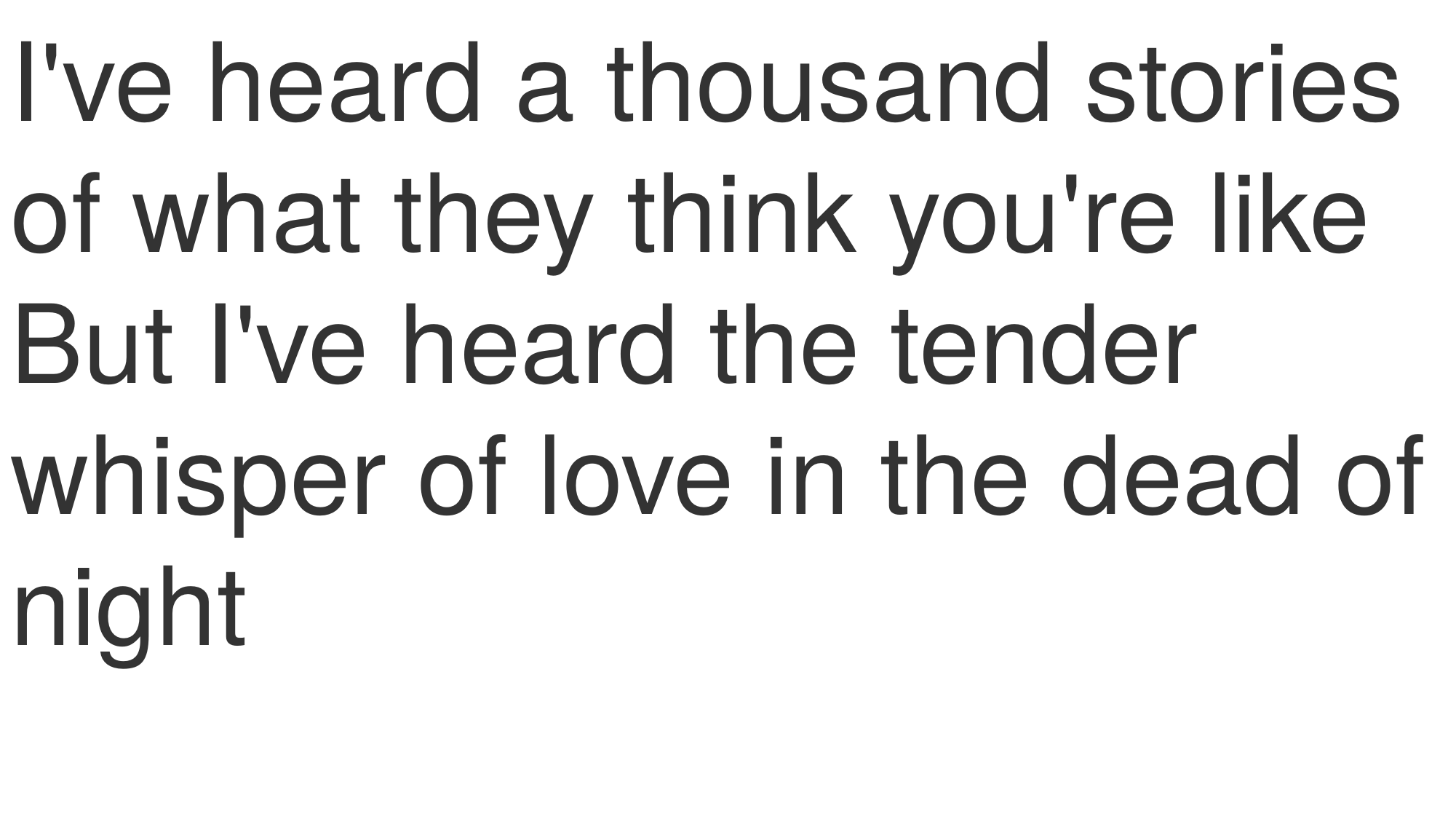

I've heard a thousand stories of what they think you're like
But I've heard the tender whisper of love in the dead of night